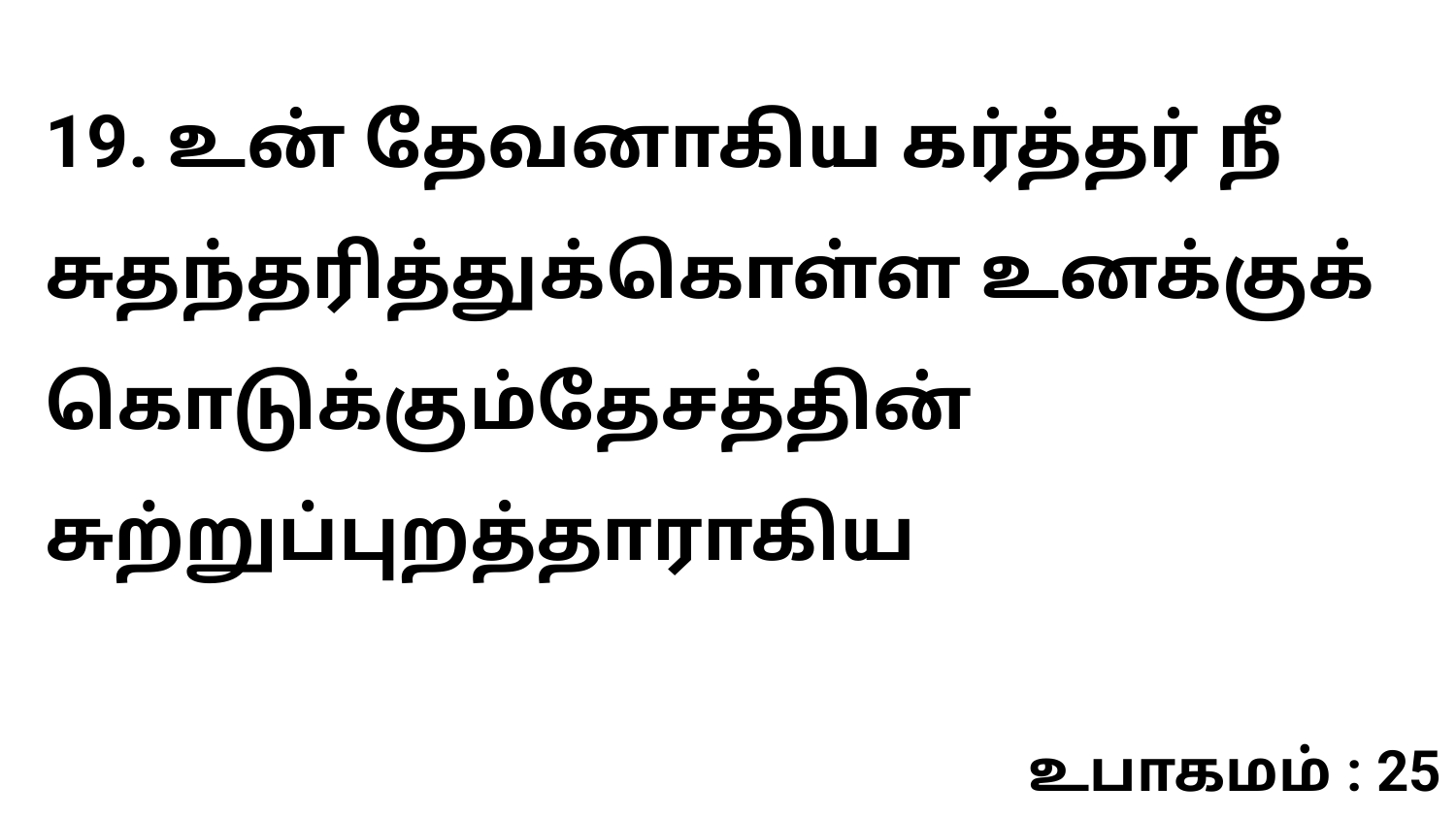

19. உன் தேவனாகிய கர்த்தர் நீ சுதந்தரித்துக்கொள்ள உனக்குக் கொடுக்கும்தேசத்தின் சுற்றுப்புறத்தாராகிய
உபாகமம் : 25